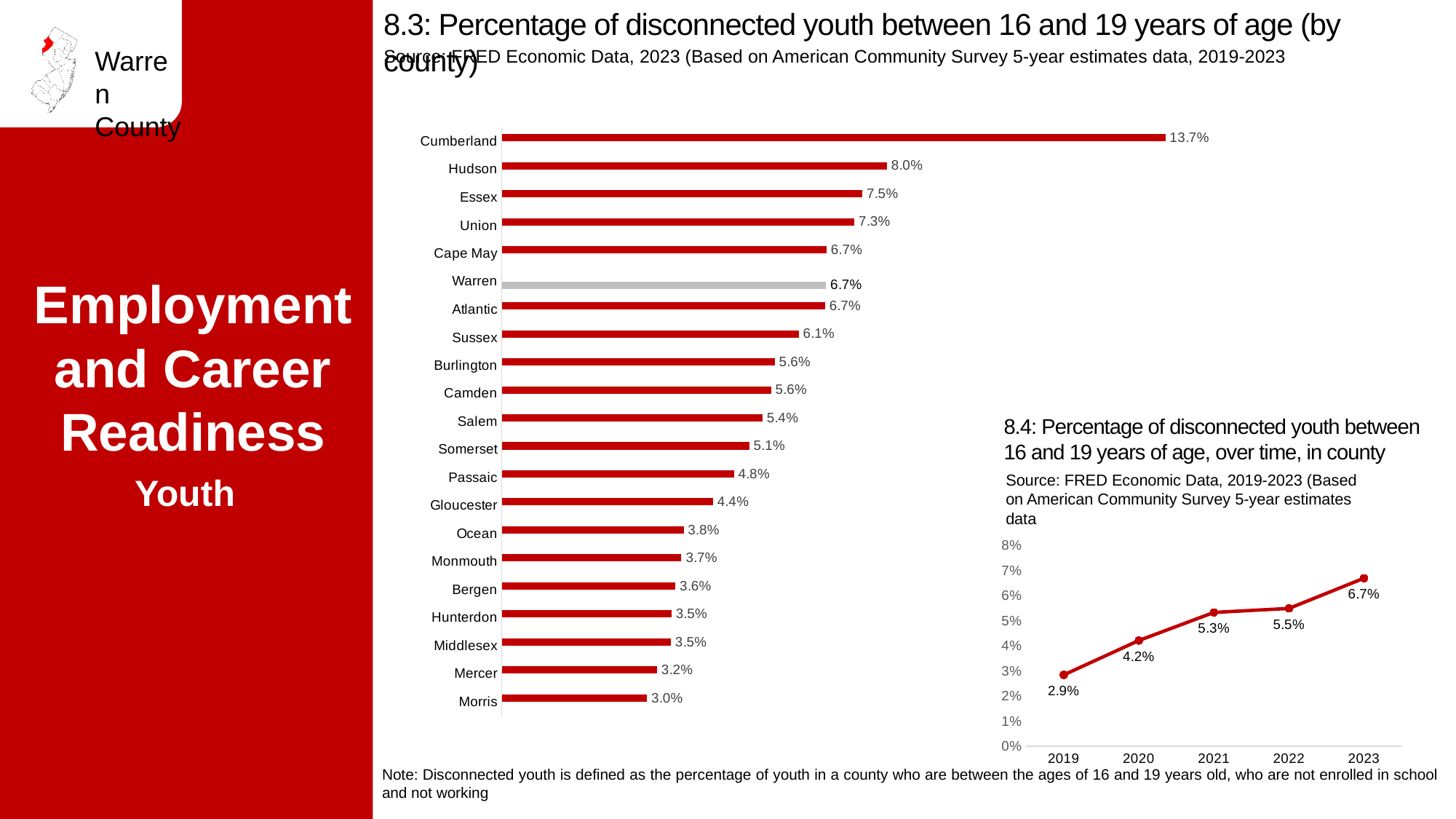

8.3: Percentage of disconnected youth between 16 and 19 years of age (by county)
Source: FRED Economic Data, 2023 (Based on American Community Survey 5-year estimates data, 2019-2023

### Chart

| Category | 2019 | County |
|---|---|---|
| Cumberland | 0.1372335 | None |
| Hudson | 0.0796593 | None |
| Essex | 0.0745774 | None |
| Union | 0.0729352 | None |
| Cape May | 0.0671533 | None |
| Warren | None | 0.0670633 |
| Atlantic | 0.0668508 | None |
| Sussex | 0.0614154 | None |
| Burlington | 0.0564578 | None |
| Camden | 0.055675 | None |
| Salem | 0.0539216 | None |
| Somerset | 0.0511831 | None |
| Passaic | 0.0480312 | None |
| Gloucester | 0.0436993 | None |
| Ocean | 0.0376029 | None |
| Monmouth | 0.037152 | None |
| Bergen | 0.0359257 | None |
| Hunterdon | 0.0350877 | None |
| Middlesex | 0.0349704 | None |
| Mercer | 0.0321071 | None |
| Morris | 0.0300543 | None |
Employment and Career Readiness
8.4: Percentage of disconnected youth between 16 and 19 years of age, over time, in county
Youth
Source: FRED Economic Data, 2019-2023 (Based on American Community Survey 5-year estimates data

### Chart

| Category | Percentage Immunized |
|---|---|
| 2019 | 0.0285044 |
| 2020 | 0.0422226 |
| 2021 | 0.0534146 |
| 2022 | 0.0550098 |
| 2023 | 0.0670633 |
Note: Disconnected youth is defined as the percentage of youth in a county who are between the ages of 16 and 19 years old, who are not enrolled in school and not working